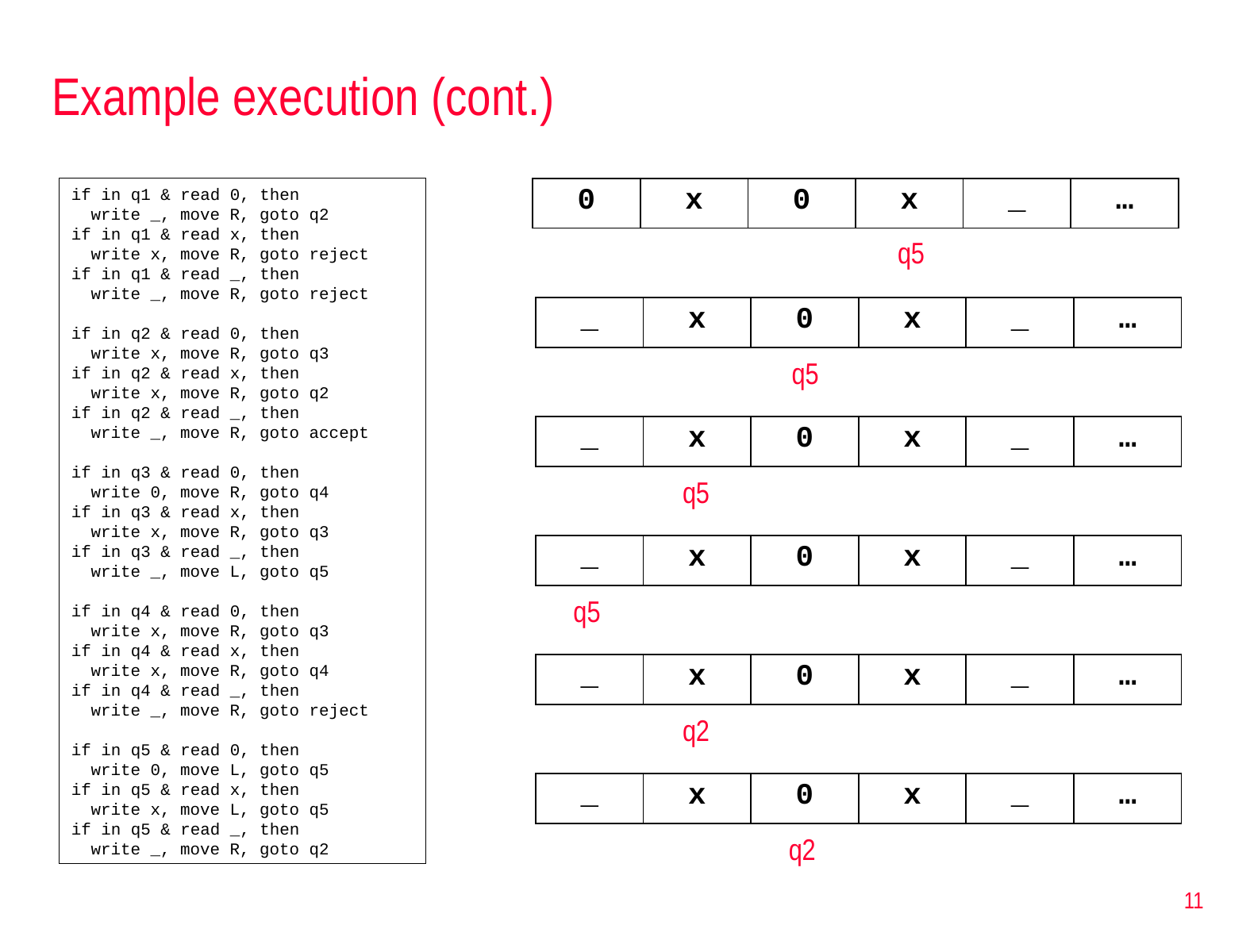

# Example execution (cont.)
if in q1 & read 0, then
  write _, move R, goto q2
if in q1 & read x, then
  write x, move R, goto reject
if in q1 & read _, then
  write _, move R, goto reject

if in q2 & read 0, then
  write x, move R, goto q3
if in q2 & read x, then
  write x, move R, goto q2
if in q2 & read _, then
  write _, move R, goto accept

if in q3 & read 0, then
  write 0, move R, goto q4
if in q3 & read x, then
  write x, move R, goto q3
if in q3 & read _, then
  write _, move L, goto q5

if in q4 & read 0, then
  write x, move R, goto q3
if in q4 & read x, then
  write x, move R, goto q4
if in q4 & read _, then
  write _, move R, goto reject

if in q5 & read 0, then
  write 0, move L, goto q5
if in q5 & read x, then
  write x, move L, goto q5
if in q5 & read _, then
  write _, move R, goto q2
| 0 | x | 0 | x | \_ | … |
| --- | --- | --- | --- | --- | --- |
q5
| \_ | x | 0 | x | \_ | … |
| --- | --- | --- | --- | --- | --- |
q5
| \_ | x | 0 | x | \_ | … |
| --- | --- | --- | --- | --- | --- |
q5
| \_ | x | 0 | x | \_ | … |
| --- | --- | --- | --- | --- | --- |
q5
| \_ | x | 0 | x | \_ | … |
| --- | --- | --- | --- | --- | --- |
q2
| \_ | x | 0 | x | \_ | … |
| --- | --- | --- | --- | --- | --- |
q2
11